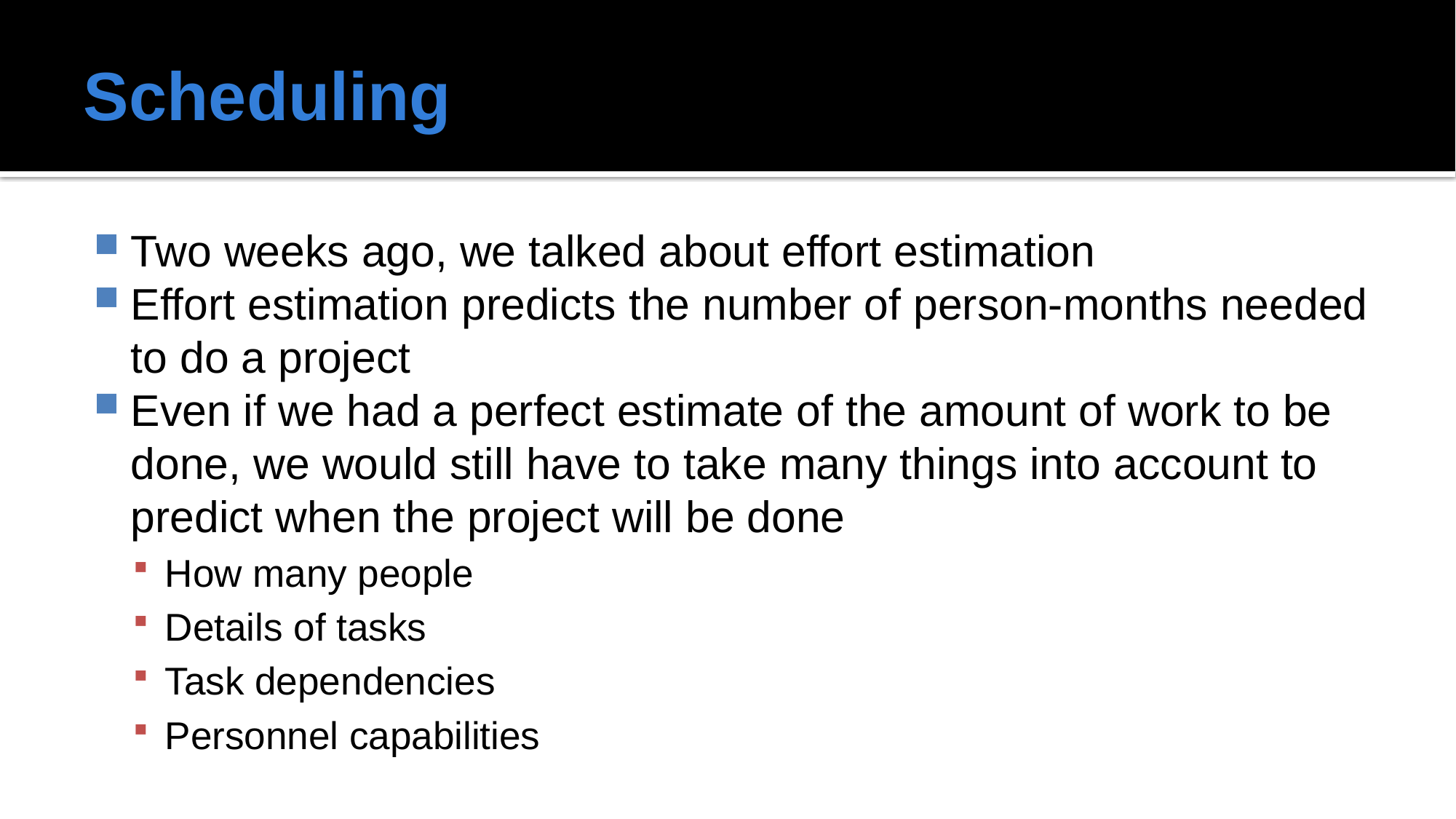

# Scheduling
Two weeks ago, we talked about effort estimation
Effort estimation predicts the number of person-months needed to do a project
Even if we had a perfect estimate of the amount of work to be done, we would still have to take many things into account to predict when the project will be done
How many people
Details of tasks
Task dependencies
Personnel capabilities